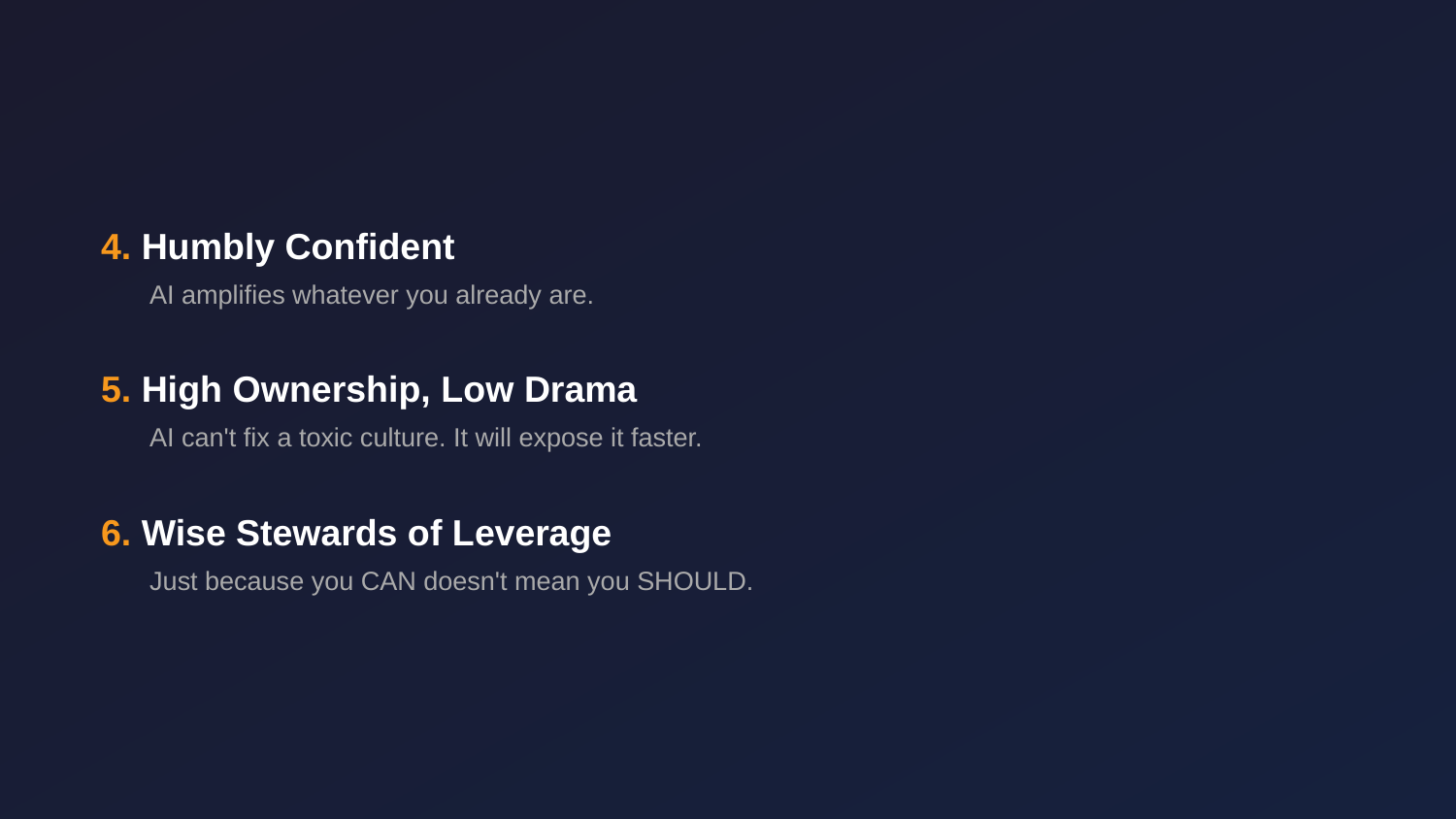

4. Humbly Confident
AI amplifies whatever you already are.
5. High Ownership, Low Drama
AI can't fix a toxic culture. It will expose it faster.
6. Wise Stewards of Leverage
Just because you CAN doesn't mean you SHOULD.